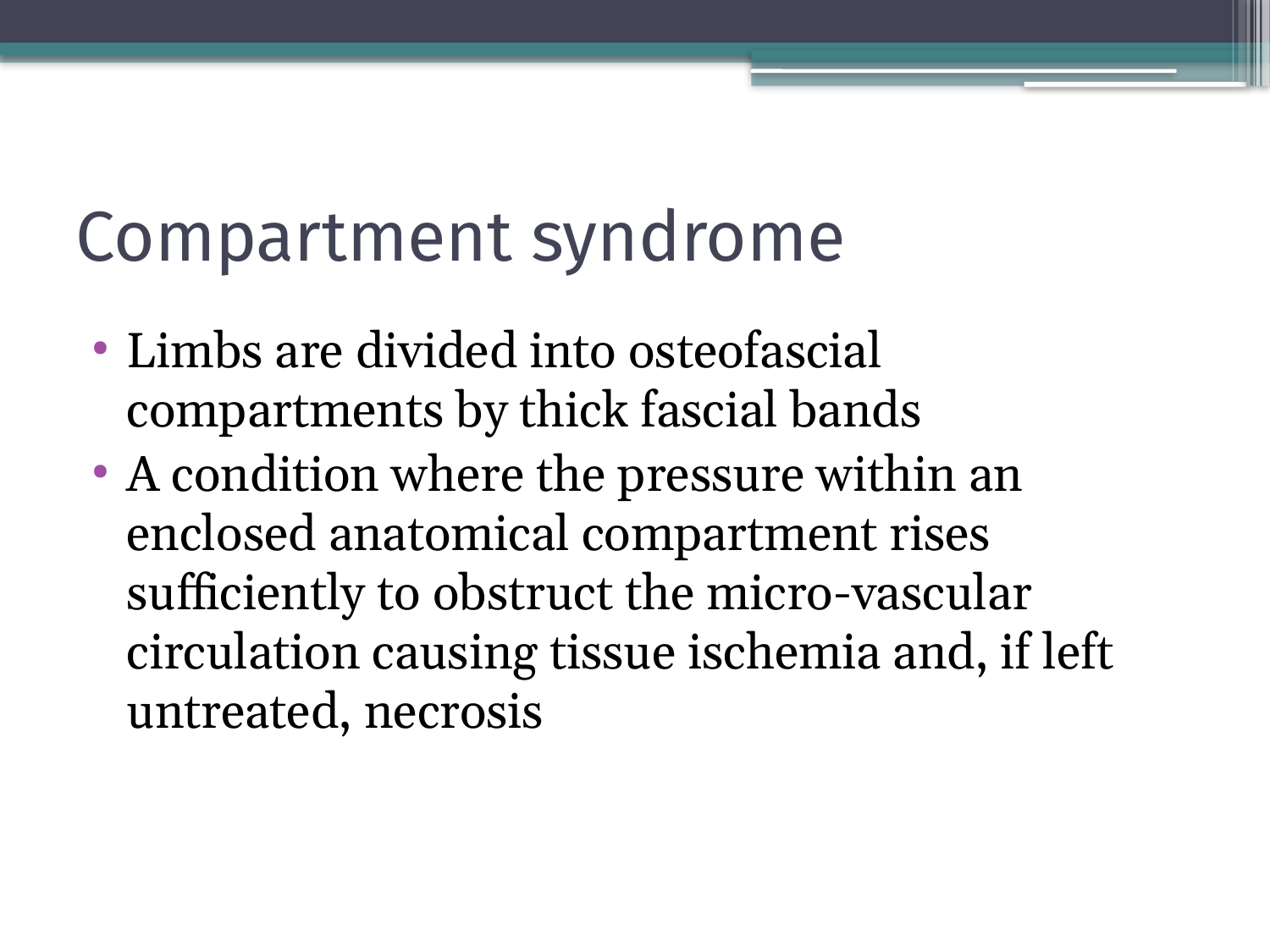

# Compartment syndrome
Limbs are divided into osteofascial compartments by thick fascial bands
A condition where the pressure within an enclosed anatomical compartment rises sufficiently to obstruct the micro-vascular circulation causing tissue ischemia and, if left untreated, necrosis